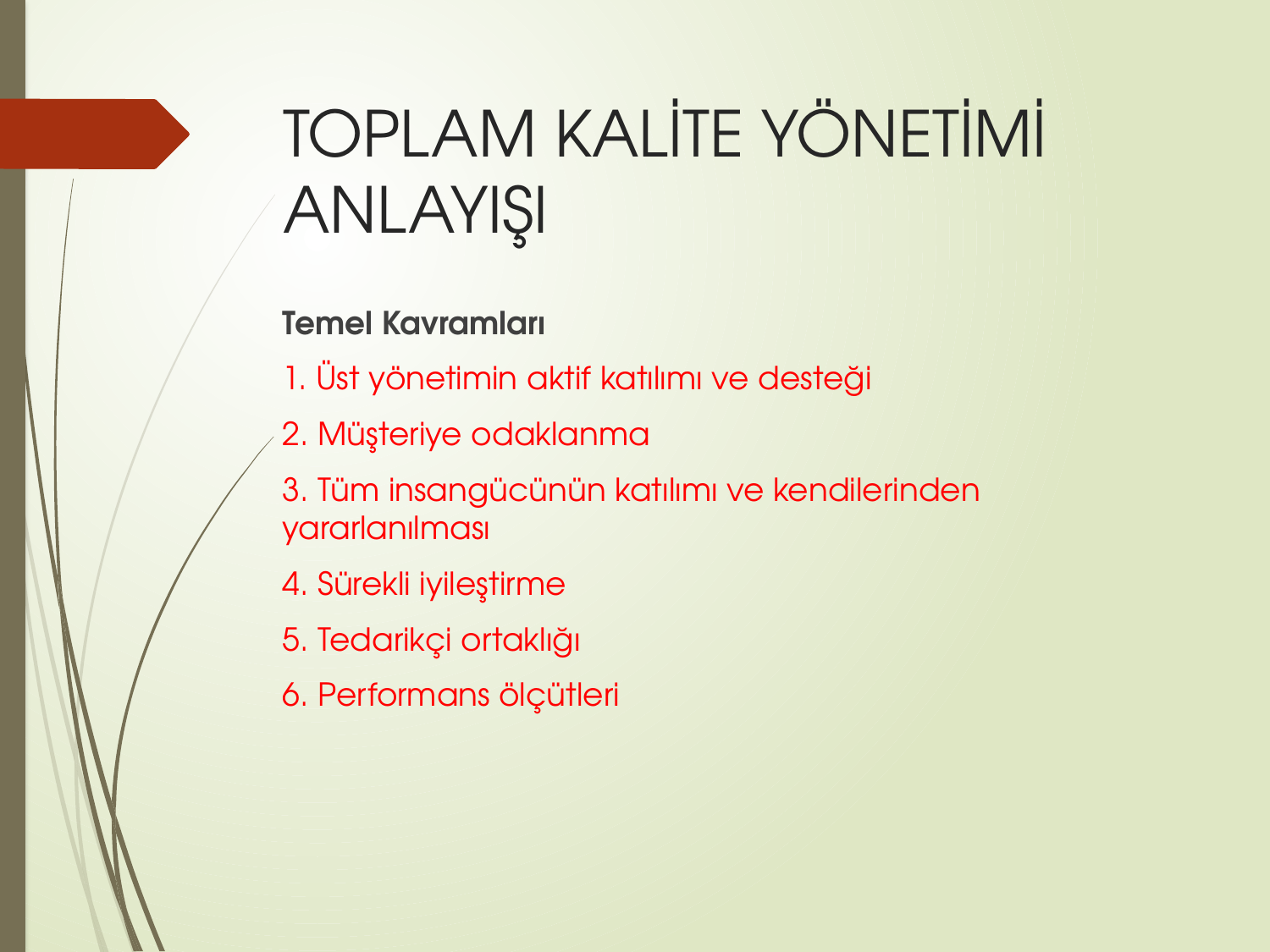

# TOPLAM KALİTE YÖNETİMİ ANLAYIŞI
Temel Kavramları
1. Üst yönetimin aktif katılımı ve desteği
2. Müşteriye odaklanma
3. Tüm insangücünün katılımı ve kendilerinden yararlanılması
4. Sürekli iyileştirme
5. Tedarikçi ortaklığı
6. Performans ölçütleri